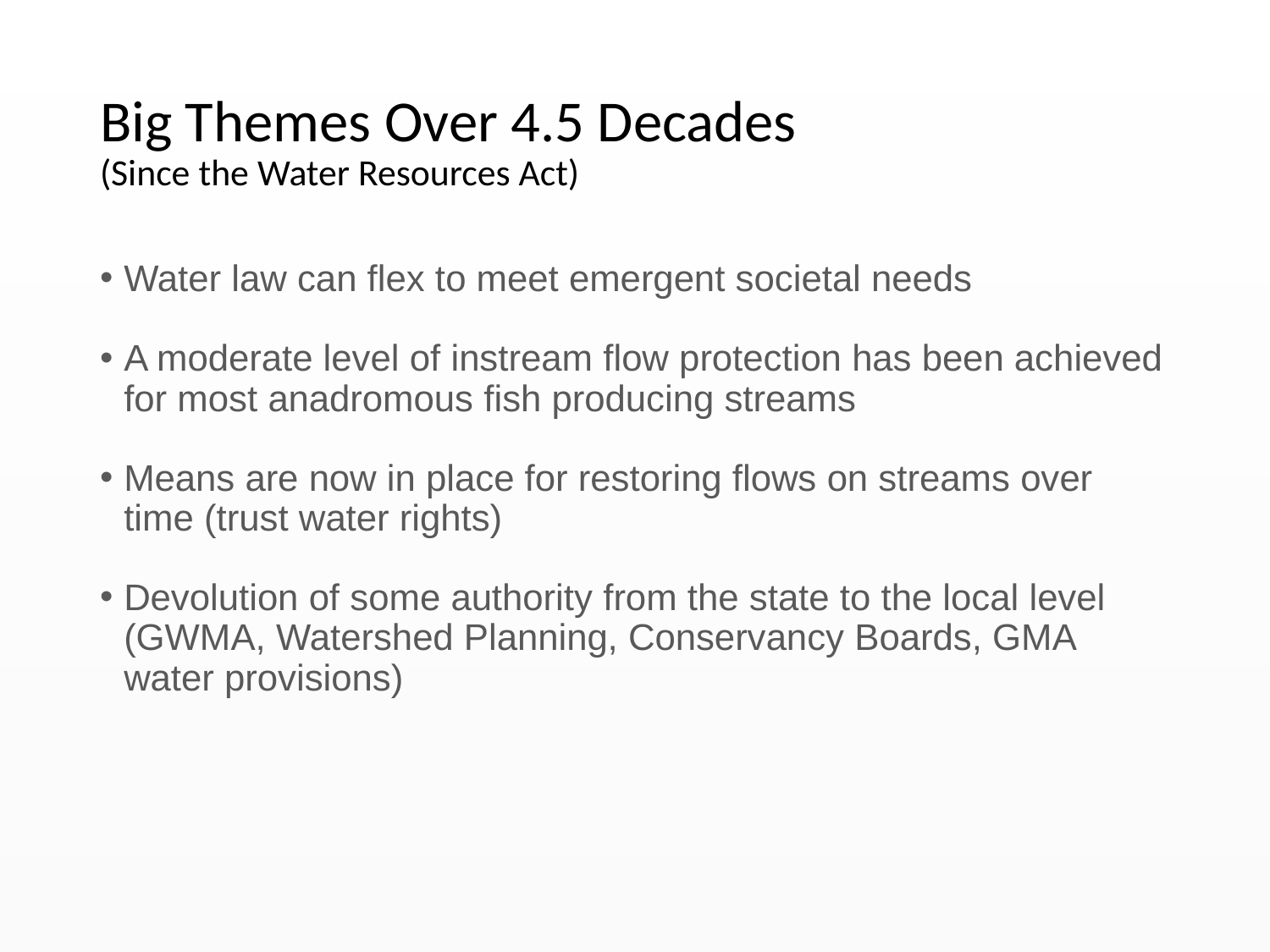

# Big Themes Over 4.5 Decades (Since the Water Resources Act)
Water law can flex to meet emergent societal needs
A moderate level of instream flow protection has been achieved for most anadromous fish producing streams
Means are now in place for restoring flows on streams over time (trust water rights)
Devolution of some authority from the state to the local level (GWMA, Watershed Planning, Conservancy Boards, GMA water provisions)